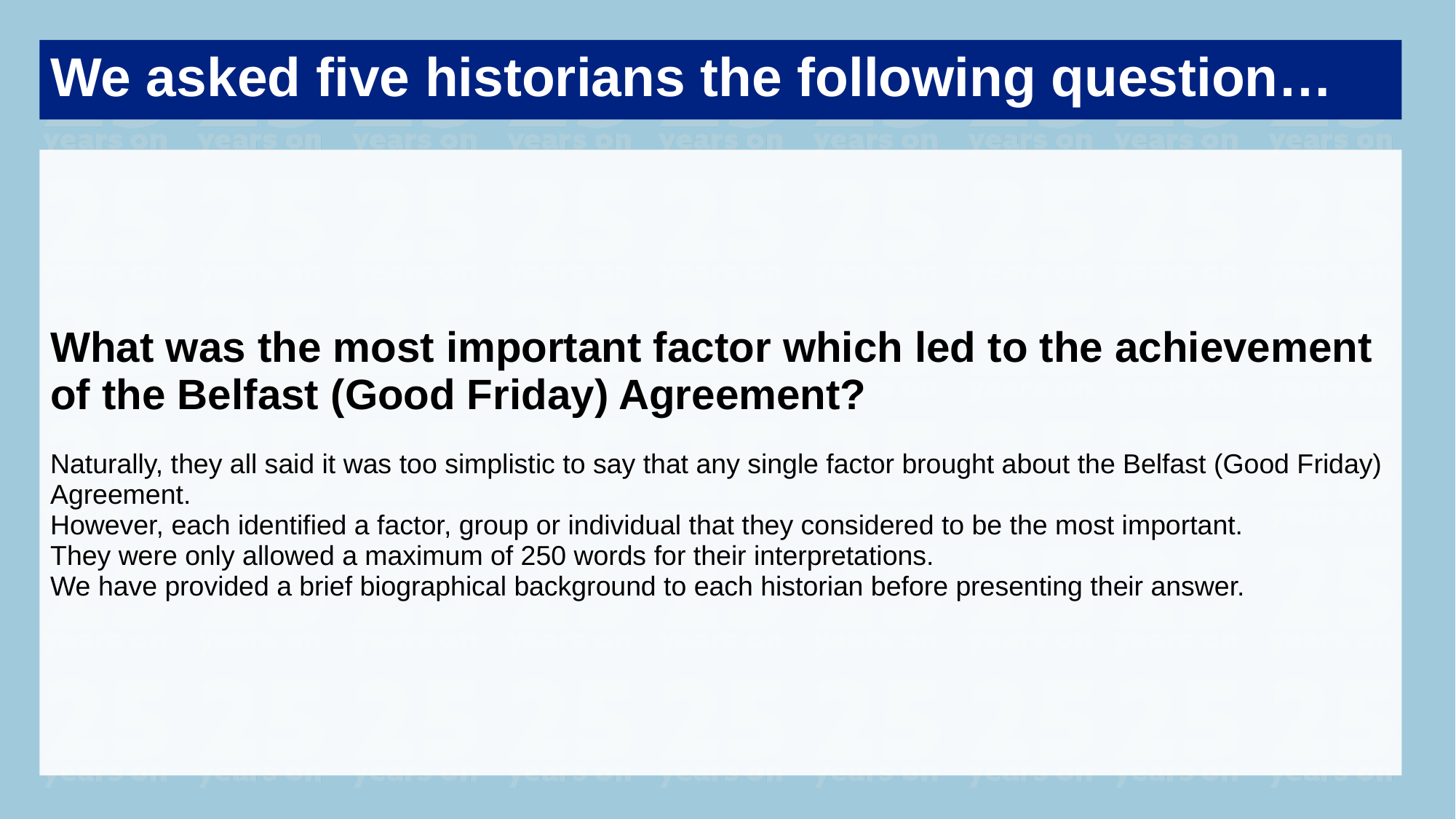

We asked five historians the following question…
What was the most important factor which led to the achievement of the Belfast (Good Friday) Agreement?

Naturally, they all said it was too simplistic to say that any single factor brought about the Belfast (Good Friday) Agreement.
However, each identified a factor, group or individual that they considered to be the most important.
They were only allowed a maximum of 250 words for their interpretations.
We have provided a brief biographical background to each historian before presenting their answer.